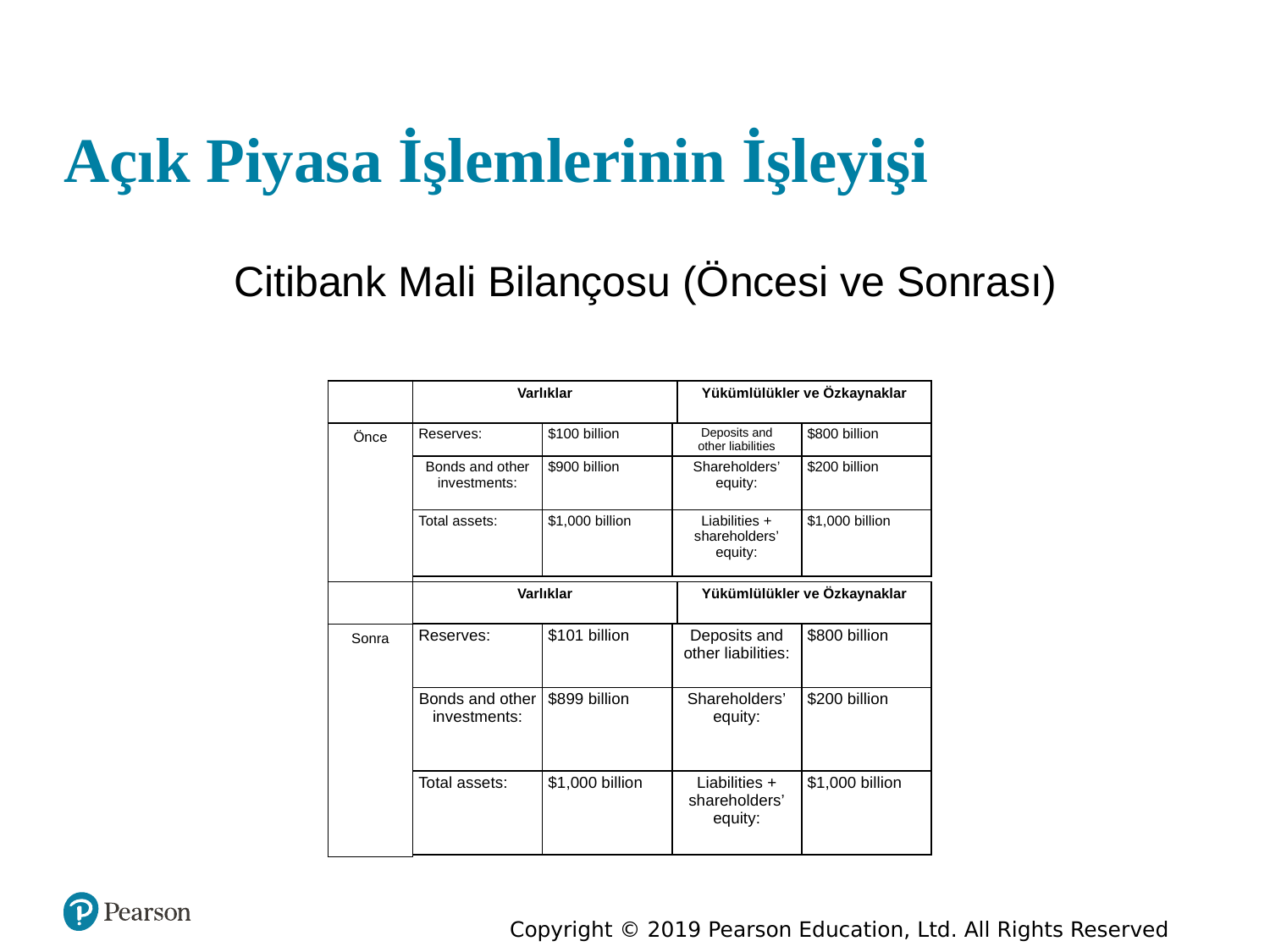

# Açık Piyasa İşlemlerinin İşleyişi
Citibank Mali Bilançosu (Öncesi ve Sonrası)
| Blank |
| --- |
| Varlıklar |
| --- |
| Yükümlülükler ve Özkaynaklar |
| --- |
| Önce |
| --- |
| Reserves: | $100 billion | Deposits and other liabilities | $800 billion |
| --- | --- | --- | --- |
| Bonds and other investments: | $900 billion | Shareholders’ equity: | $200 billion |
| Total assets: | $1,000 billion | Liabilities + shareholders’ equity: | $1,000 billion |
| Blank |
| --- |
| Varlıklar |
| --- |
| Yükümlülükler ve Özkaynaklar |
| --- |
| Reserves: | $101 billion | Deposits and other liabilities: | $800 billion |
| --- | --- | --- | --- |
| Bonds and other investments: | $899 billion | Shareholders’ equity: | $200 billion |
| Total assets: | $1,000 billion | Liabilities + shareholders’ equity: | $1,000 billion |
| Sonra |
| --- |